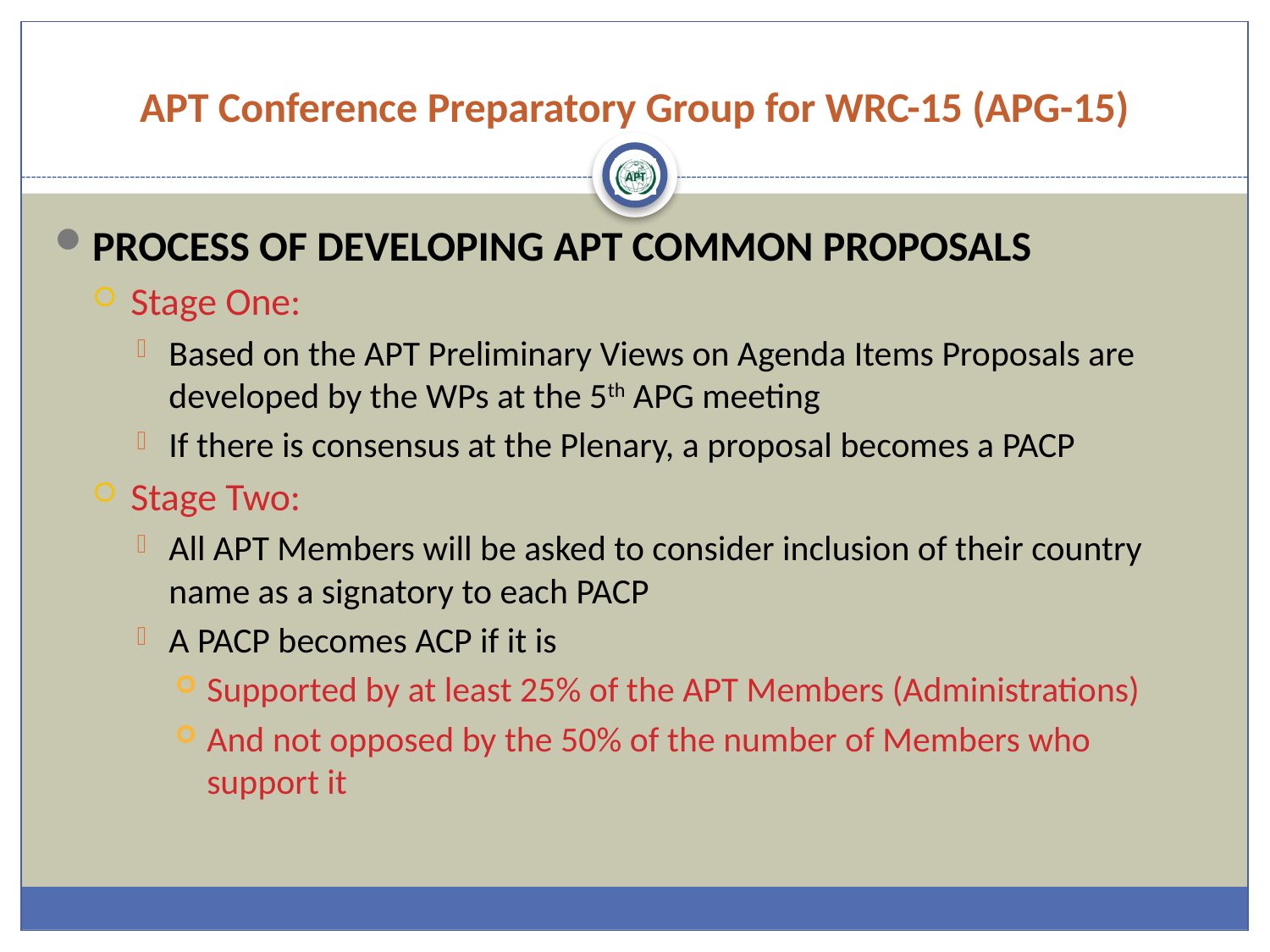

# APT Conference Preparatory Group for WRC-15 (APG-15)
PROCESS OF DEVELOPING APT COMMON PROPOSALS
Stage One:
Based on the APT Preliminary Views on Agenda Items Proposals are developed by the WPs at the 5th APG meeting
If there is consensus at the Plenary, a proposal becomes a PACP
Stage Two:
All APT Members will be asked to consider inclusion of their country name as a signatory to each PACP
A PACP becomes ACP if it is
Supported by at least 25% of the APT Members (Administrations)
And not opposed by the 50% of the number of Members who support it